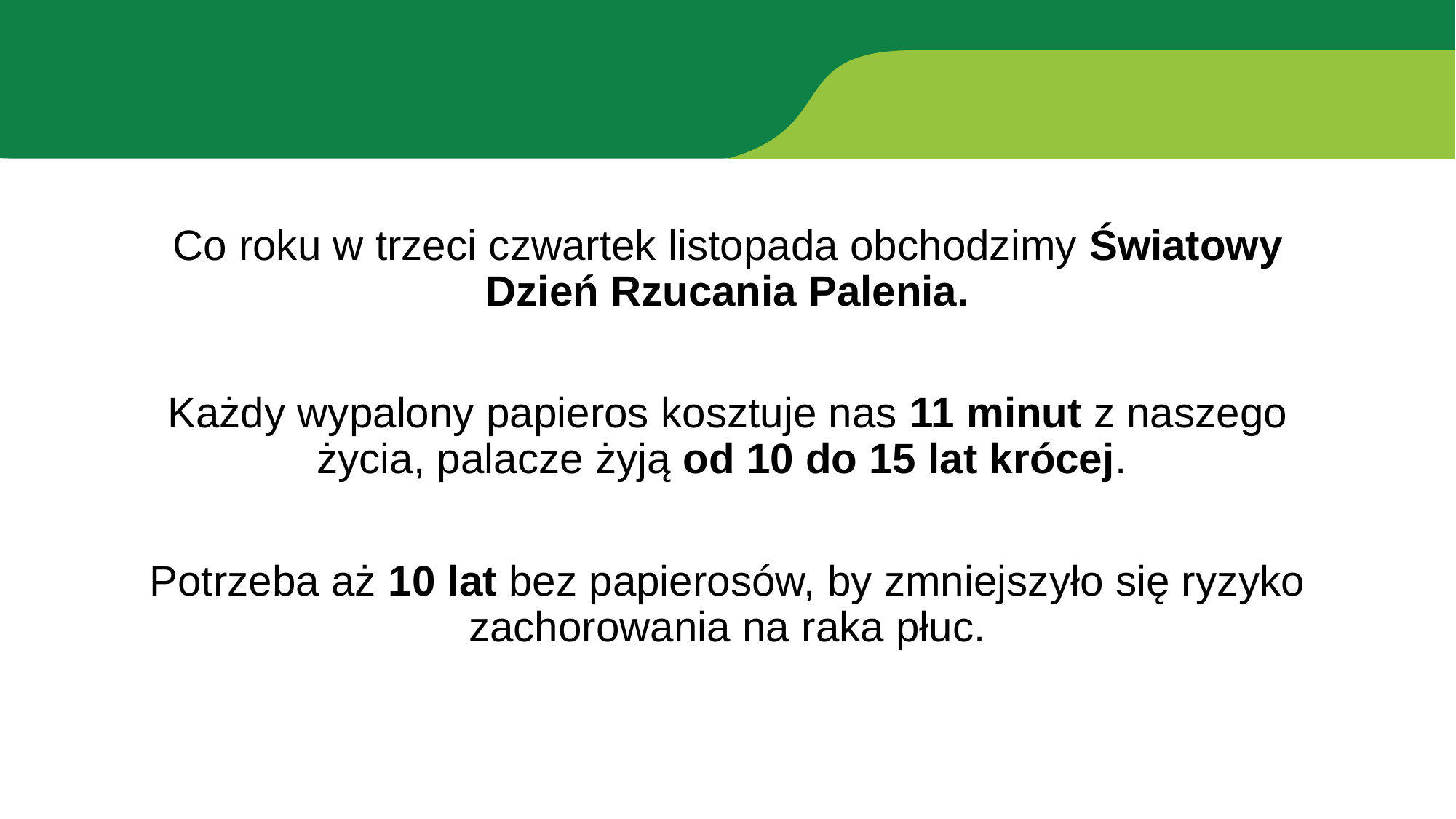

Co roku w trzeci czwartek listopada obchodzimy Światowy Dzień Rzucania Palenia.

Każdy wypalony papieros kosztuje nas 11 minut z naszego życia, palacze żyją od 10 do 15 lat krócej.

Potrzeba aż 10 lat bez papierosów, by zmniejszyło się ryzyko zachorowania na raka płuc.